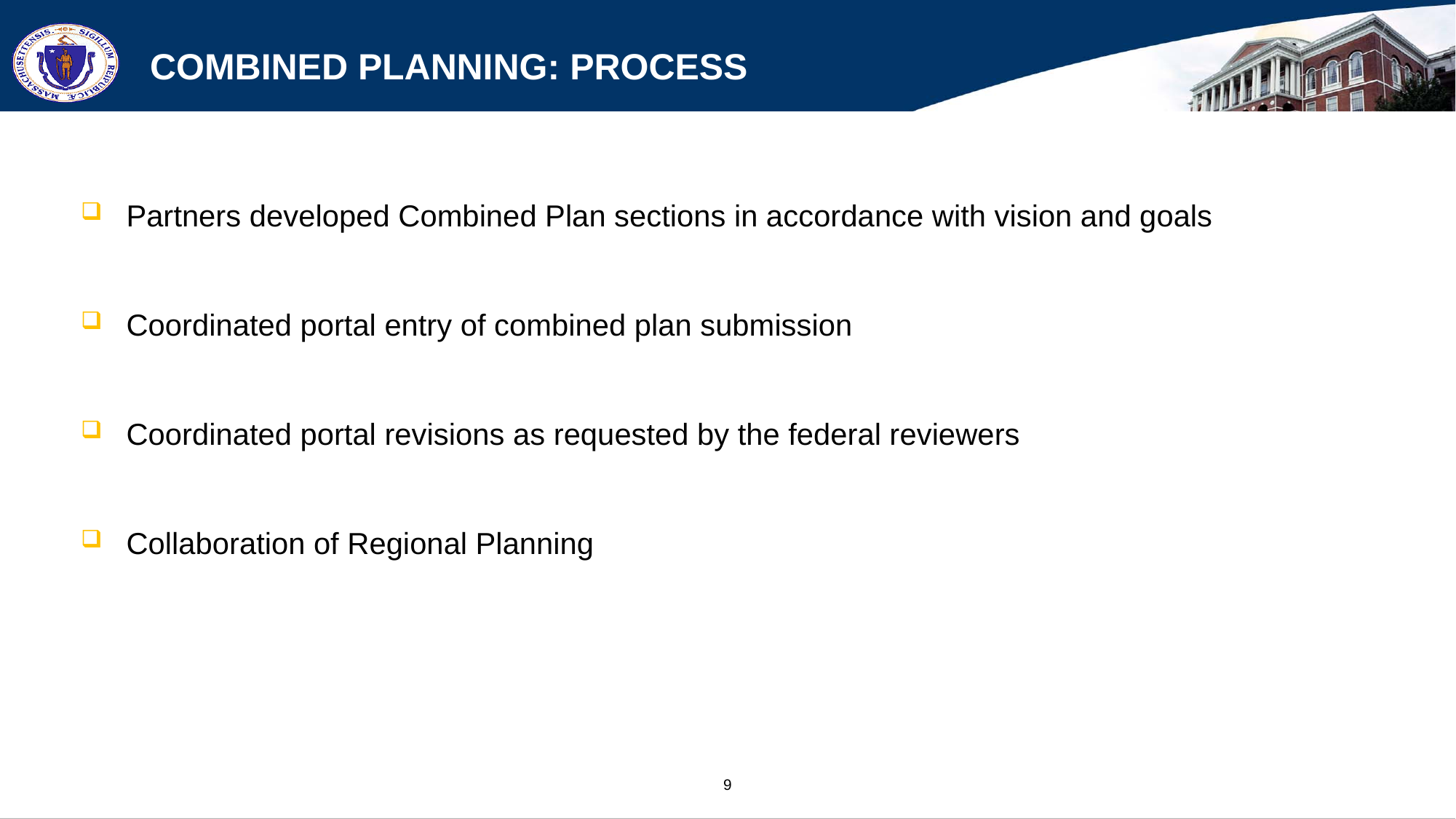

# Combined Planning: Process

Partners developed Combined Plan sections in accordance with vision and goals

Coordinated portal entry of combined plan submission

Coordinated portal revisions as requested by the federal reviewers

Collaboration of Regional Planning